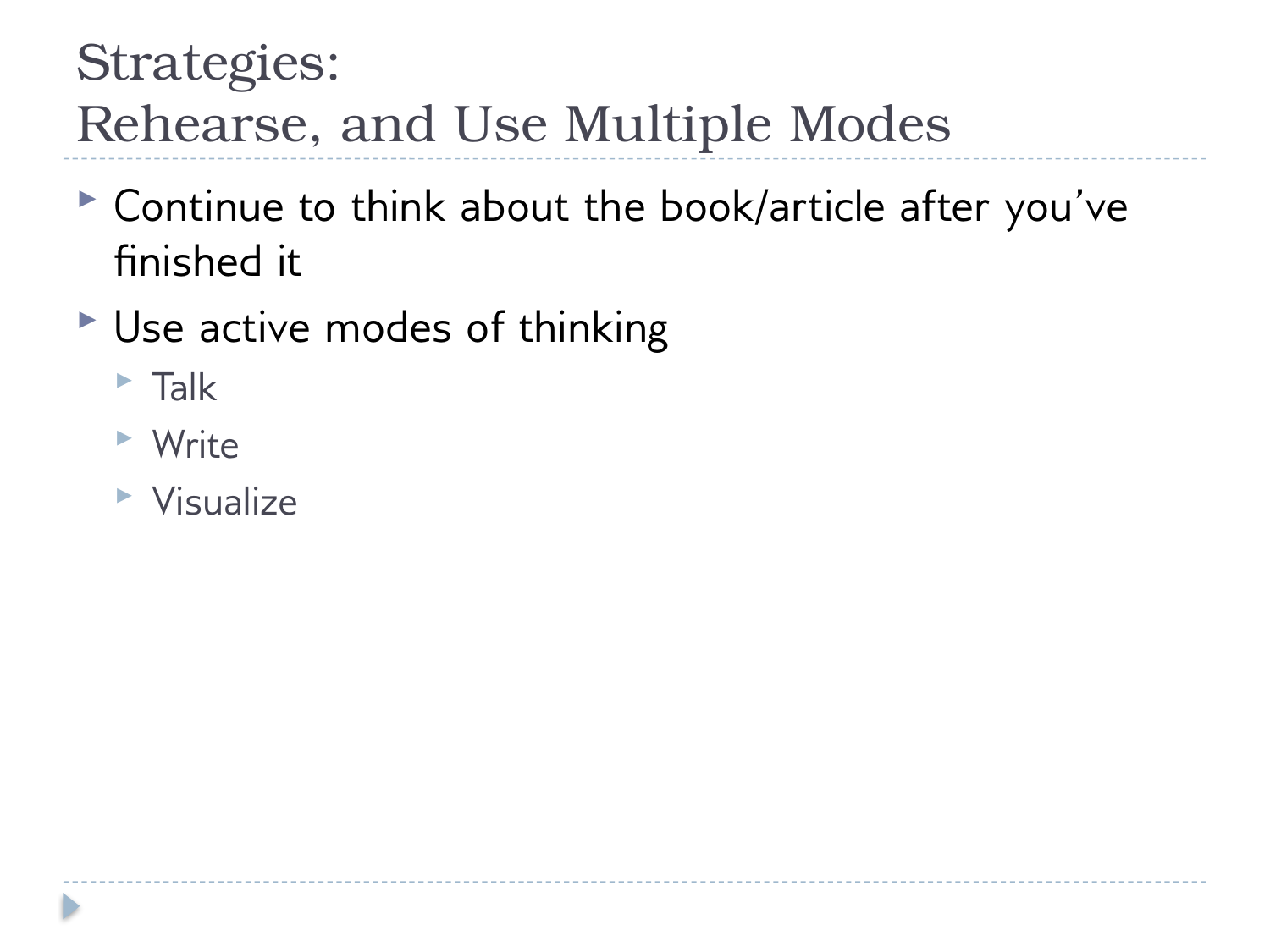

# Strategies: Rehearse, and Use Multiple Modes
Continue to think about the book/article after you’ve finished it
Use active modes of thinking
Talk
Write
Visualize